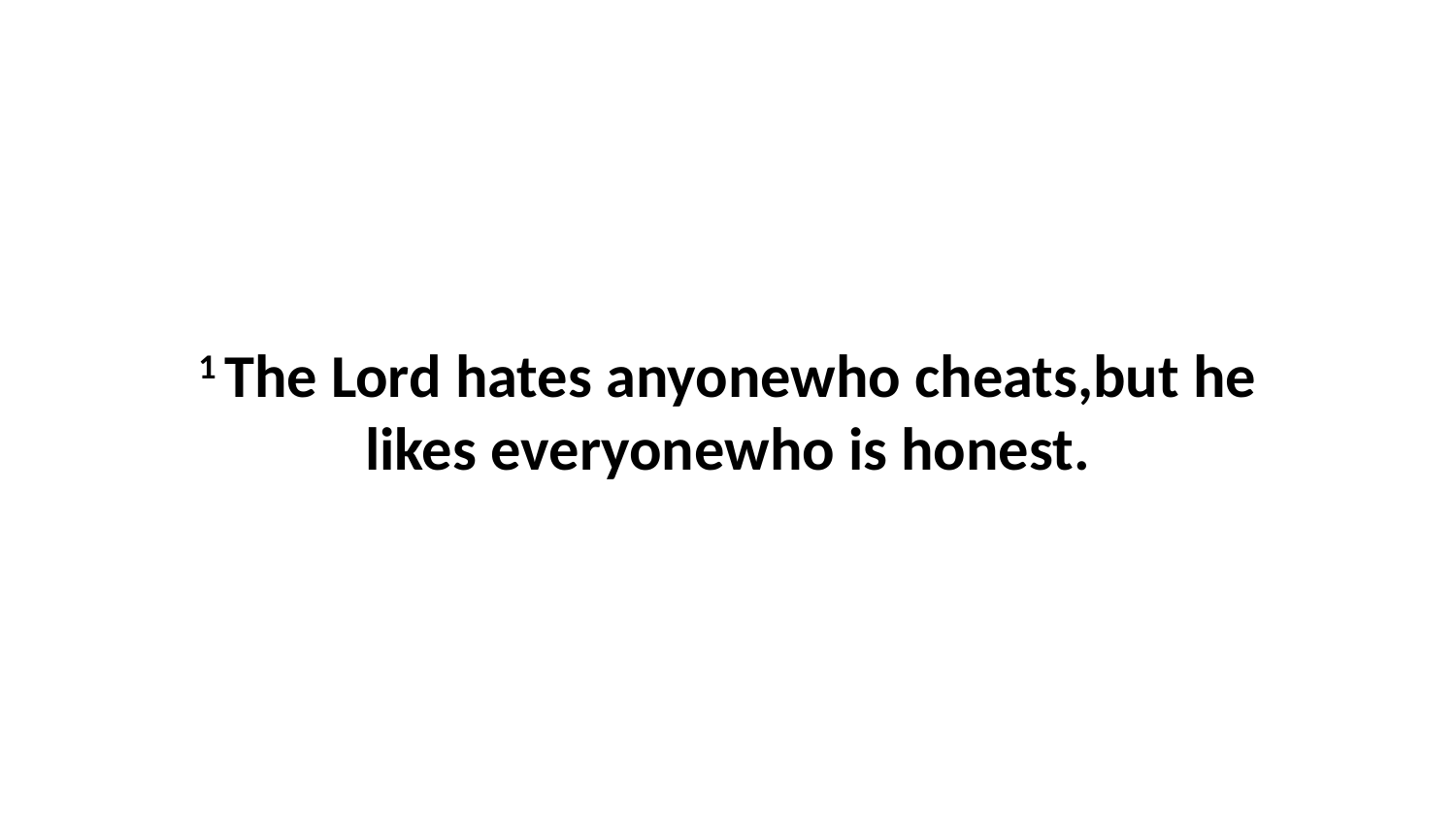

1 The Lord hates anyonewho cheats,but he likes everyonewho is honest.